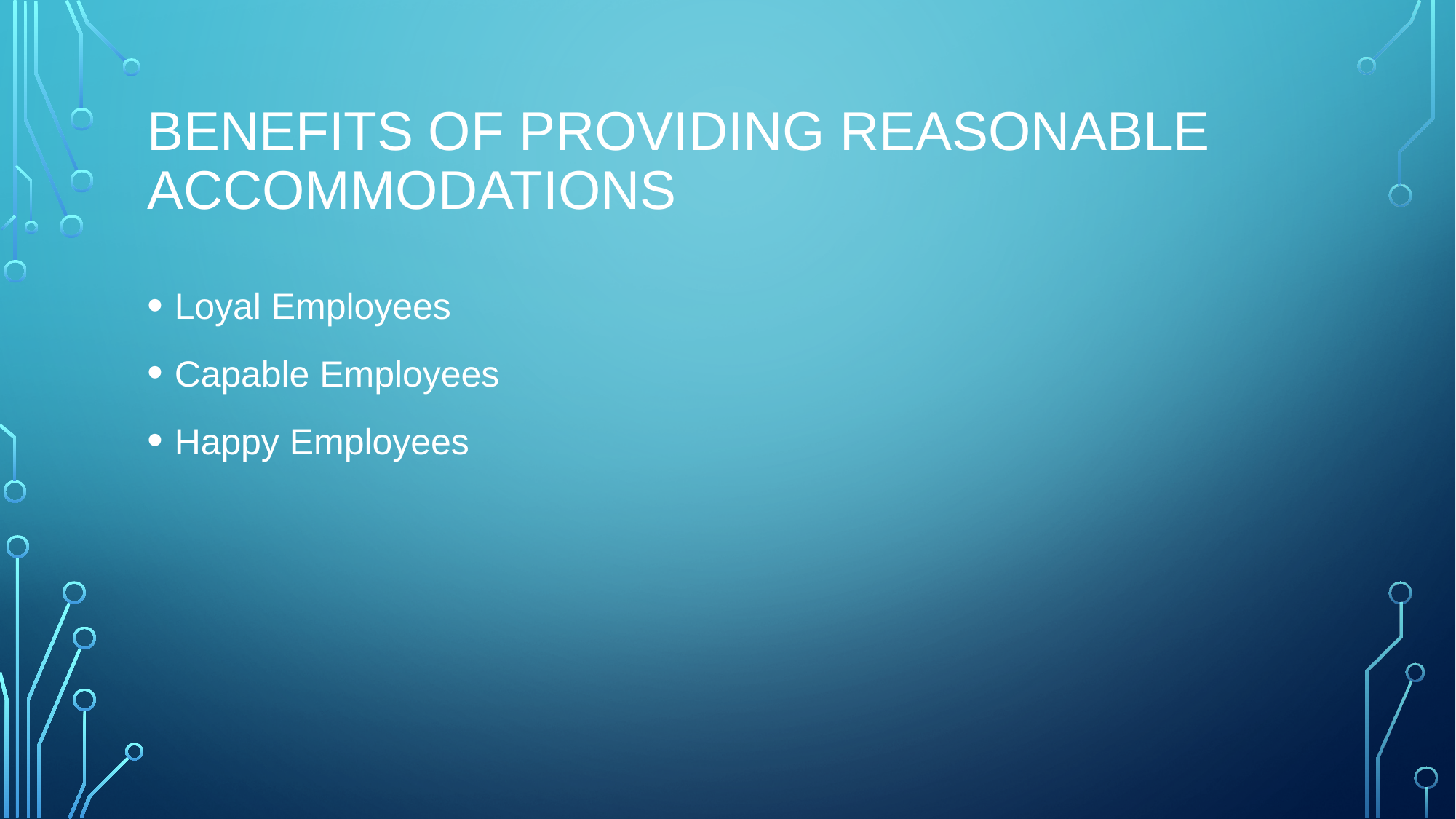

# Benefits of providing Reasonable Accommodations
Loyal Employees
Capable Employees
Happy Employees